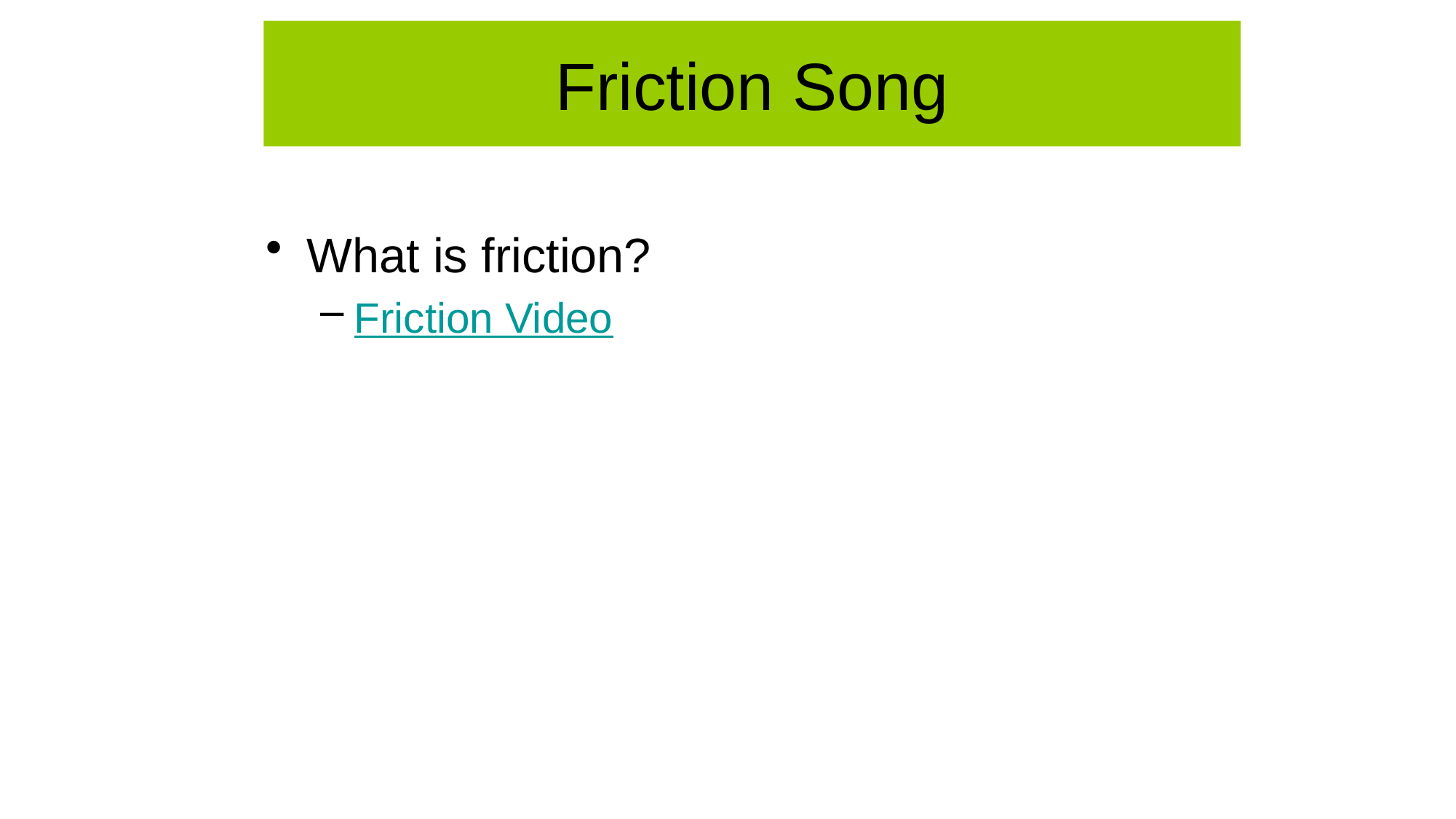

# Friction Song
What is friction?
Friction Video